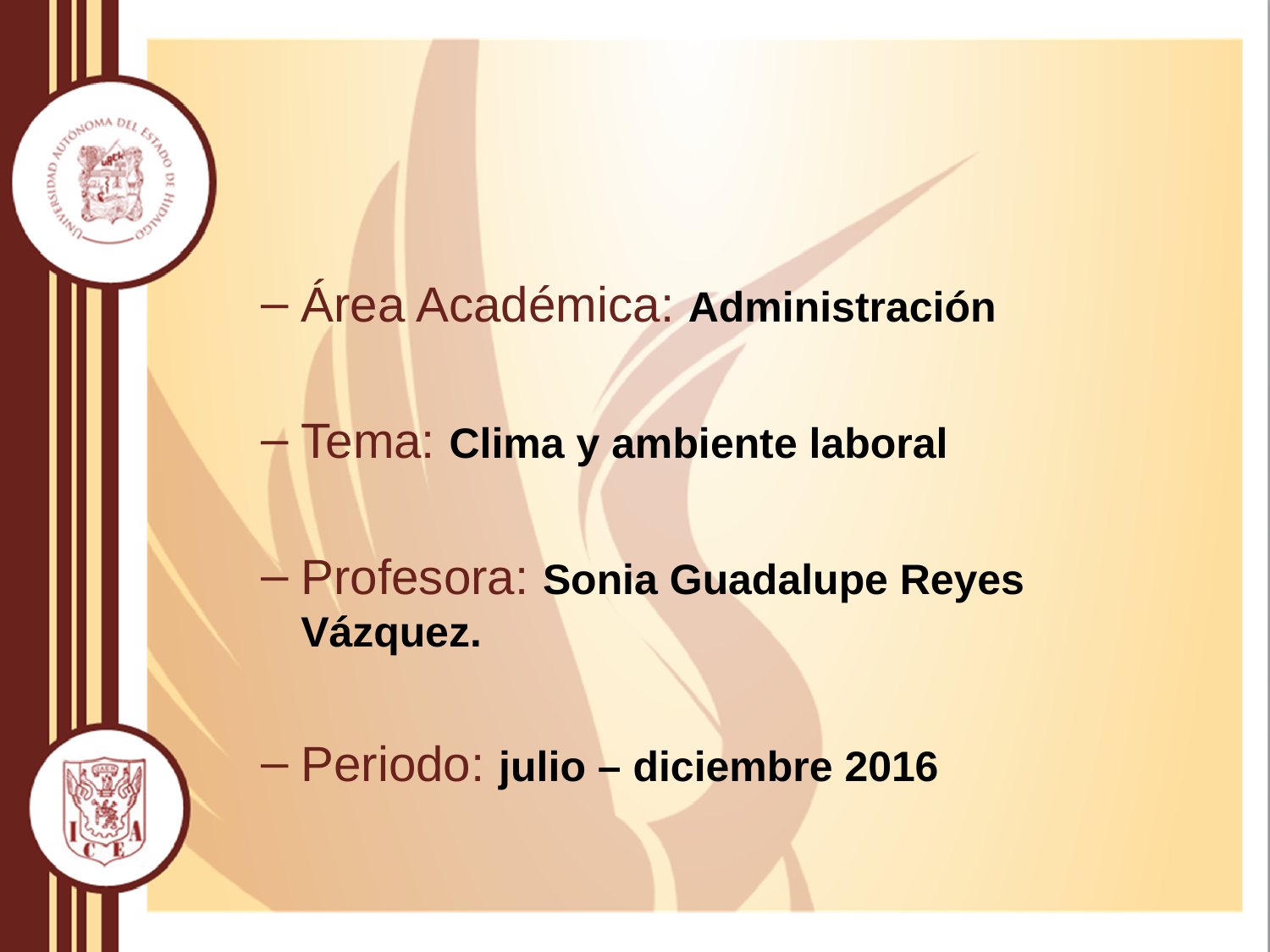

Área Académica: Administración

Tema: Clima y ambiente laboral

Profesora: Sonia Guadalupe Reyes Vázquez.

Periodo: julio – diciembre 2016